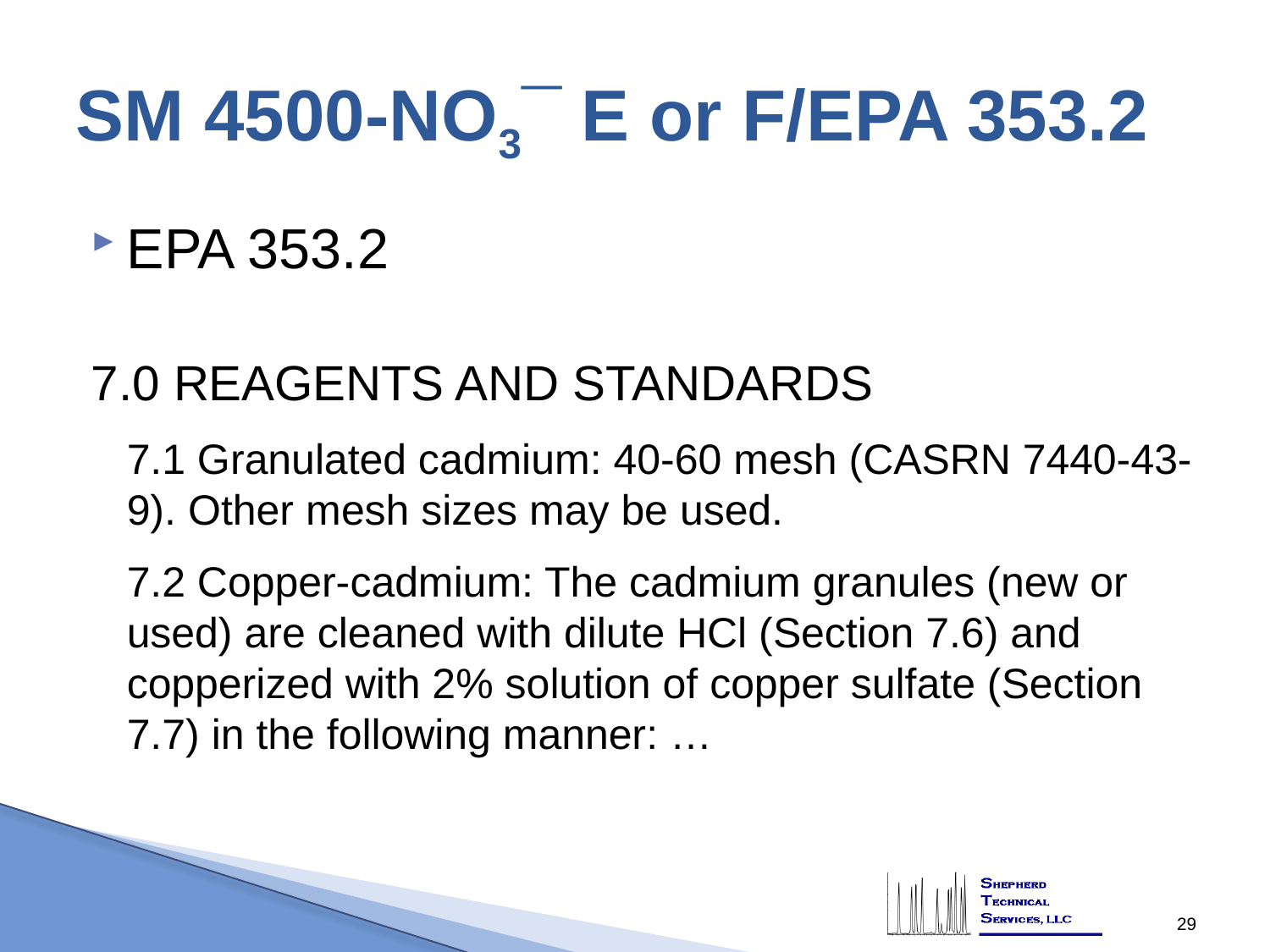

# SM 4500-NO3¯ E or F/EPA 353.2
EPA 353.2

7.0 REAGENTS AND STANDARDS
7.1 Granulated cadmium: 40-60 mesh (CASRN 7440-43-9). Other mesh sizes may be used.
7.2 Copper-cadmium: The cadmium granules (new or used) are cleaned with dilute HCl (Section 7.6) and copperized with 2% solution of copper sulfate (Section 7.7) in the following manner: …
29